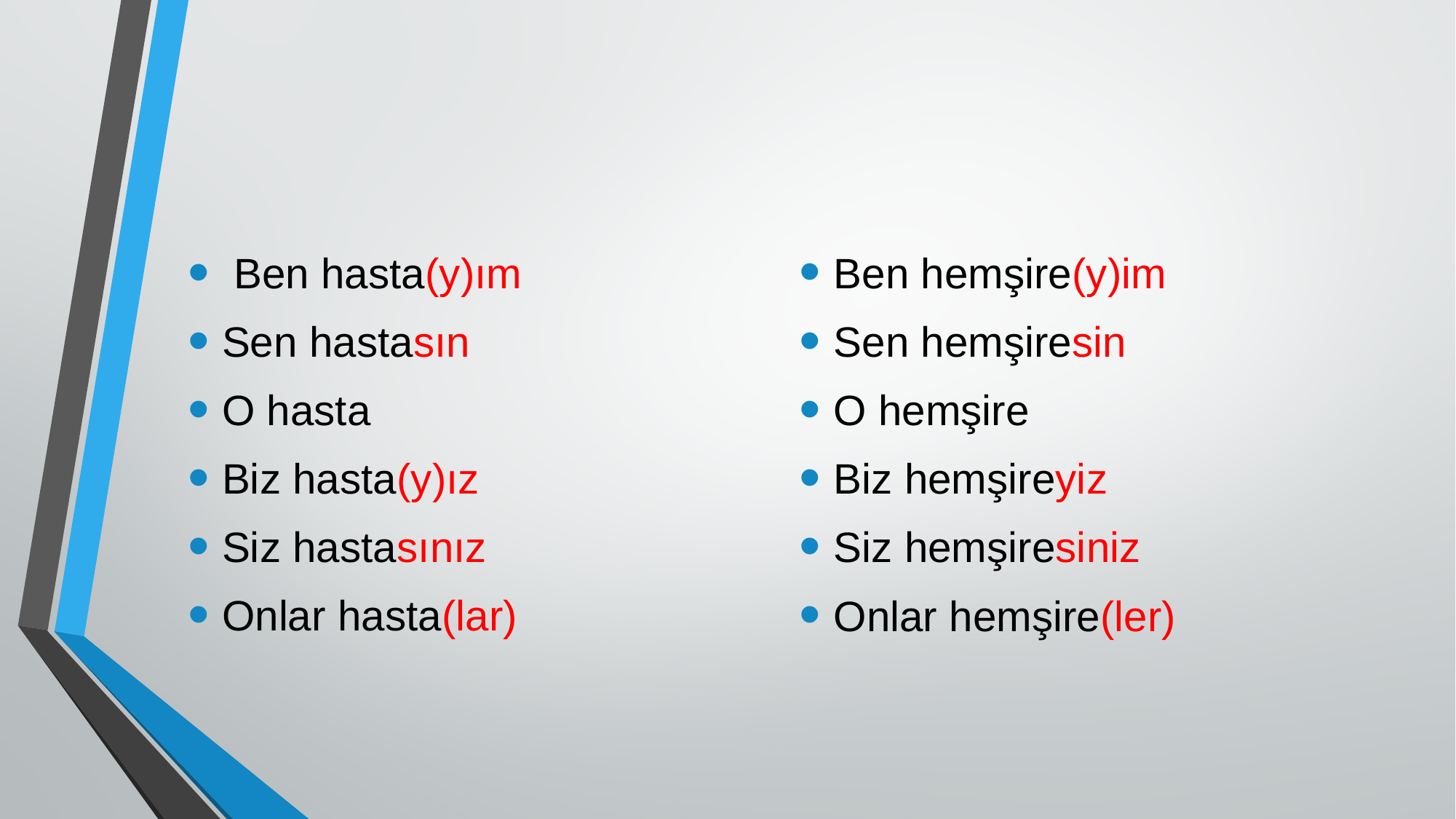

#
 Ben hasta(y)ım
Sen hastasın
O hasta
Biz hasta(y)ız
Siz hastasınız
Onlar hasta(lar)
Ben hemşire(y)im
Sen hemşiresin
O hemşire
Biz hemşireyiz
Siz hemşiresiniz
Onlar hemşire(ler)